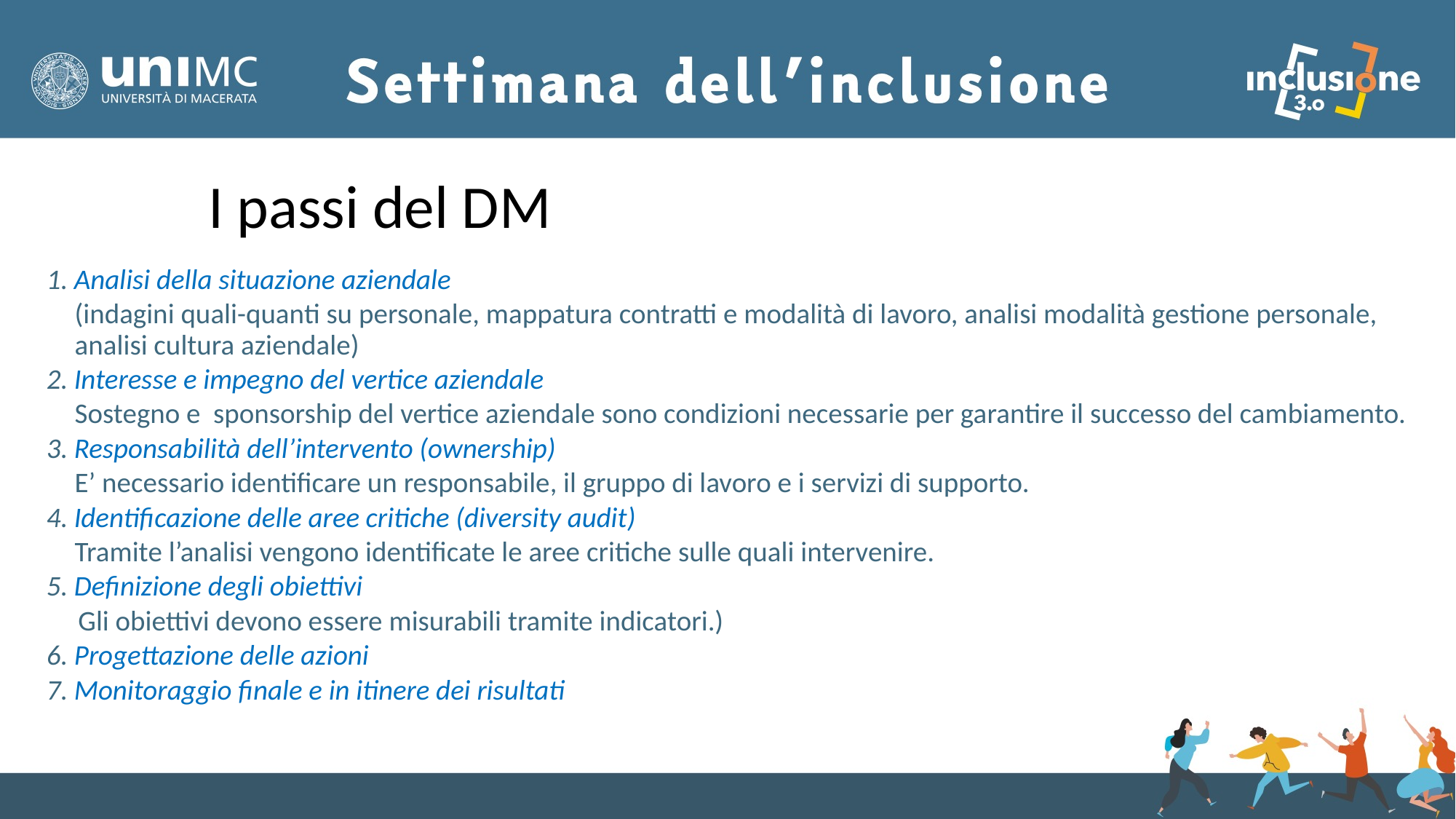

I passi del DM

1. Analisi della situazione aziendale
 	(indagini quali-quanti su personale, mappatura contratti e modalità di lavoro, analisi modalità gestione personale, analisi cultura aziendale)
2. Interesse e impegno del vertice aziendale
	Sostegno e  sponsorship del vertice aziendale sono condizioni necessarie per garantire il successo del cambiamento.
3. Responsabilità dell’intervento (ownership)
	E’ necessario identificare un responsabile, il gruppo di lavoro e i servizi di supporto.
4. Identificazione delle aree critiche (diversity audit)
	Tramite l’analisi vengono identificate le aree critiche sulle quali intervenire.
5. Definizione degli obiettivi
     Gli obiettivi devono essere misurabili tramite indicatori.)
6. Progettazione delle azioni
7. Monitoraggio finale e in itinere dei risultati